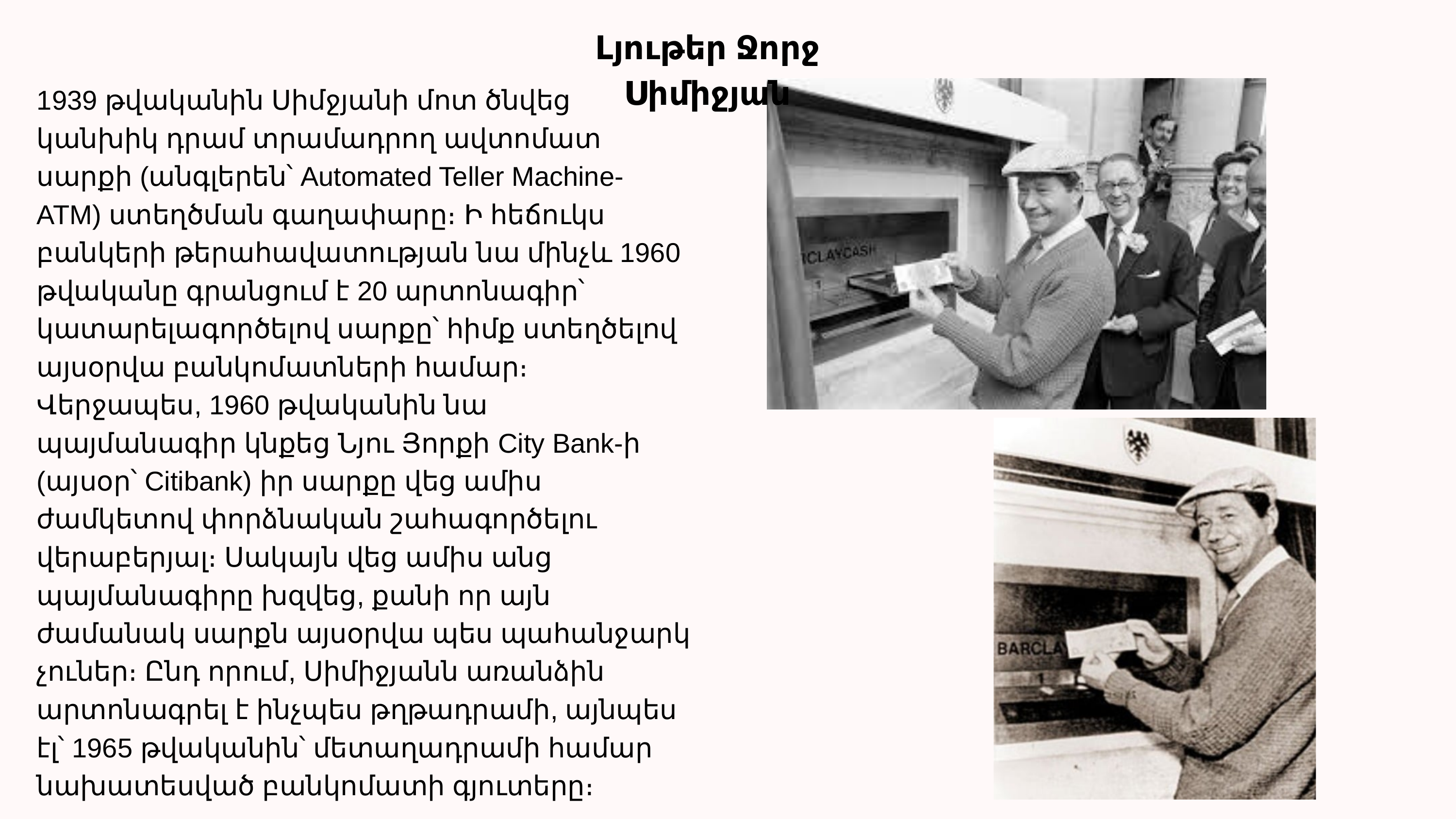

Լյութեր Ջորջ Սիմիջյան
1939 թվականին Սիմջյանի մոտ ծնվեց կանխիկ դրամ տրամադրող ավտոմատ սարքի (անգլերեն՝ Automated Teller Machine- ATM) ստեղծման գաղափարը։ Ի հեճուկս բանկերի թերահավատության նա մինչև 1960 թվականը գրանցում է 20 արտոնագիր՝ կատարելագործելով սարքը՝ հիմք ստեղծելով այսօրվա բանկոմատների համար։ Վերջապես, 1960 թվականին նա պայմանագիր կնքեց Նյու Յորքի City Bank-ի (այսօր՝ Citibank) իր սարքը վեց ամիս ժամկետով փորձնական շահագործելու վերաբերյալ։ Սակայն վեց ամիս անց պայմանագիրը խզվեց, քանի որ այն ժամանակ սարքն այսօրվա պես պահանջարկ չուներ։ Ընդ որում, Սիմիջյանն առանձին արտոնագրել է ինչպես թղթադրամի, այնպես էլ՝ 1965 թվականին՝ մետաղադրամի համար նախատեսված բանկոմատի գյուտերը։